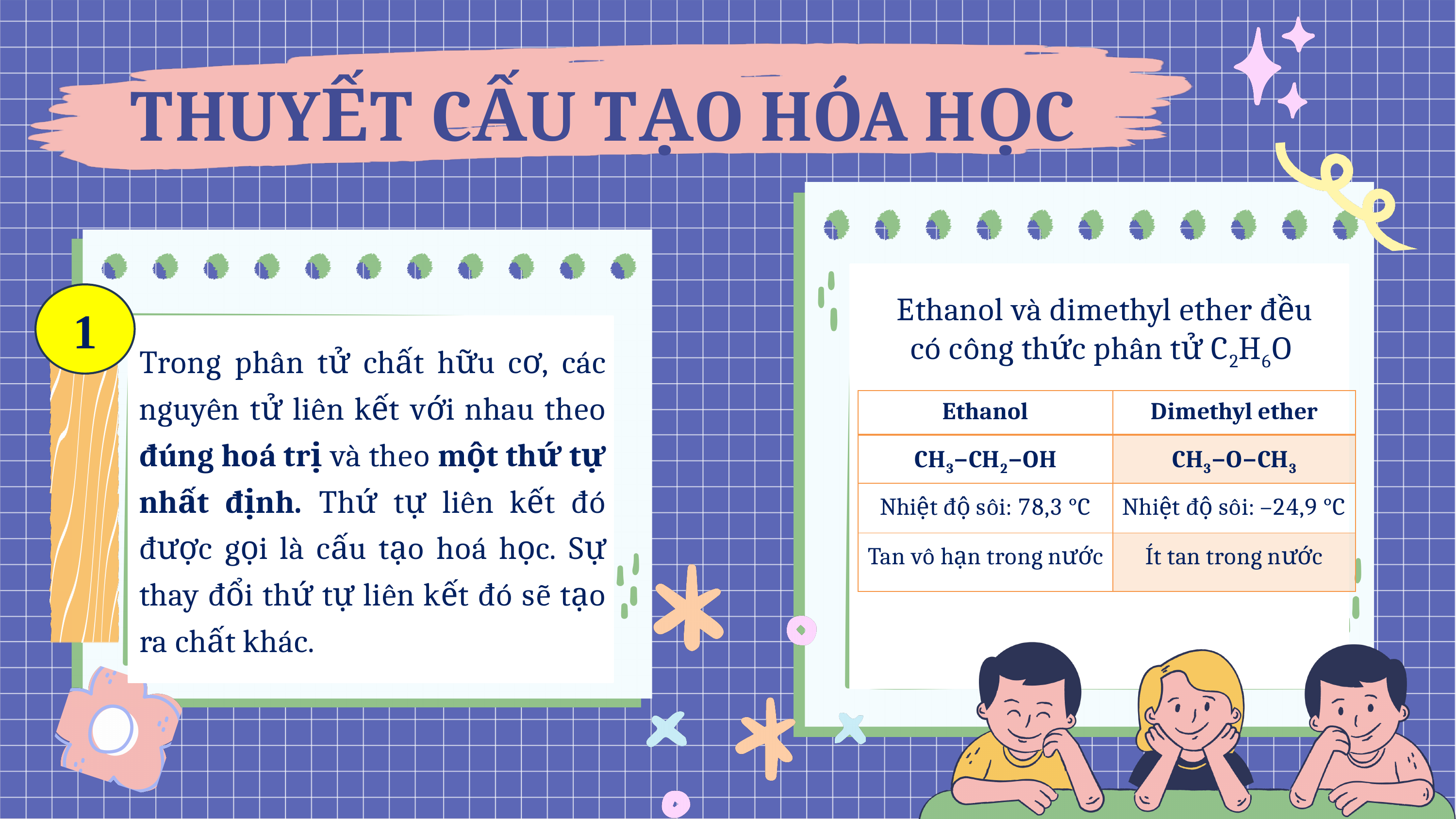

THUYẾT CẤU TẠO HÓA HỌC

1
Ethanol và dimethyl ether đều có công thức phân tử C2H6O

Trong phân tử chất hữu cơ, các nguyên tử liên kết với nhau theo đúng hoá trị và theo một thứ tự nhất định. Thứ tự liên kết đó được gọi là cấu tạo hoá học. Sự thay đổi thứ tự liên kết đó sẽ tạo ra chất khác.
| Ethanol | Dimethyl ether |
| --- | --- |
| CH3−CH2−OH | CH3−O−CH3 |
| Nhiệt độ sôi: 78,3 °C | Nhiệt độ sôi: –24,9 °C |
| Tan vô hạn trong nước | Ít tan trong nước |